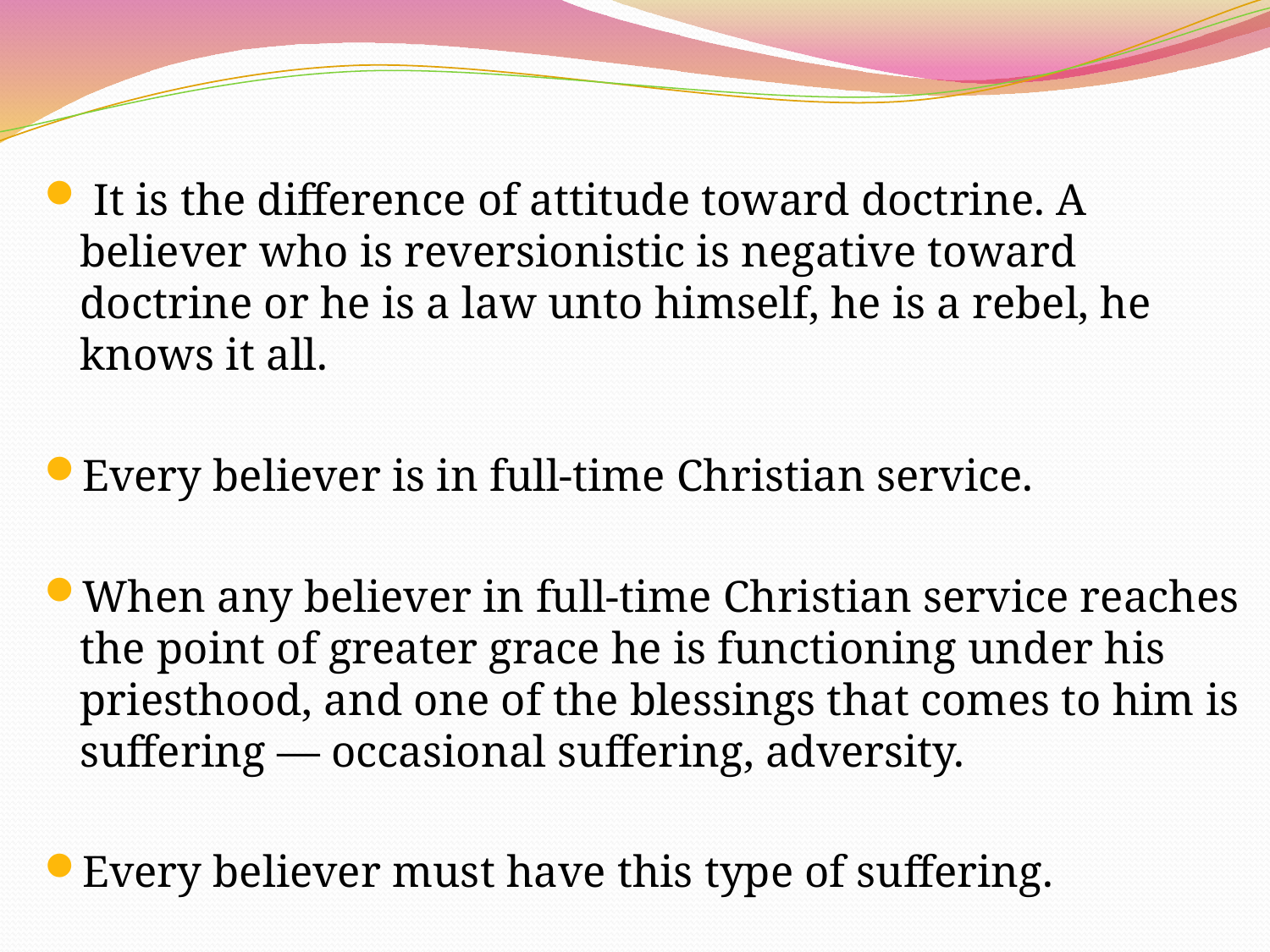

It is the difference of attitude toward doctrine. A believer who is reversionistic is negative toward doctrine or he is a law unto himself, he is a rebel, he knows it all.

Every believer is in full-time Christian service.

When any believer in full-time Christian service reaches the point of greater grace he is functioning under his priesthood, and one of the blessings that comes to him is suffering — occasional suffering, adversity.

Every believer must have this type of suffering.